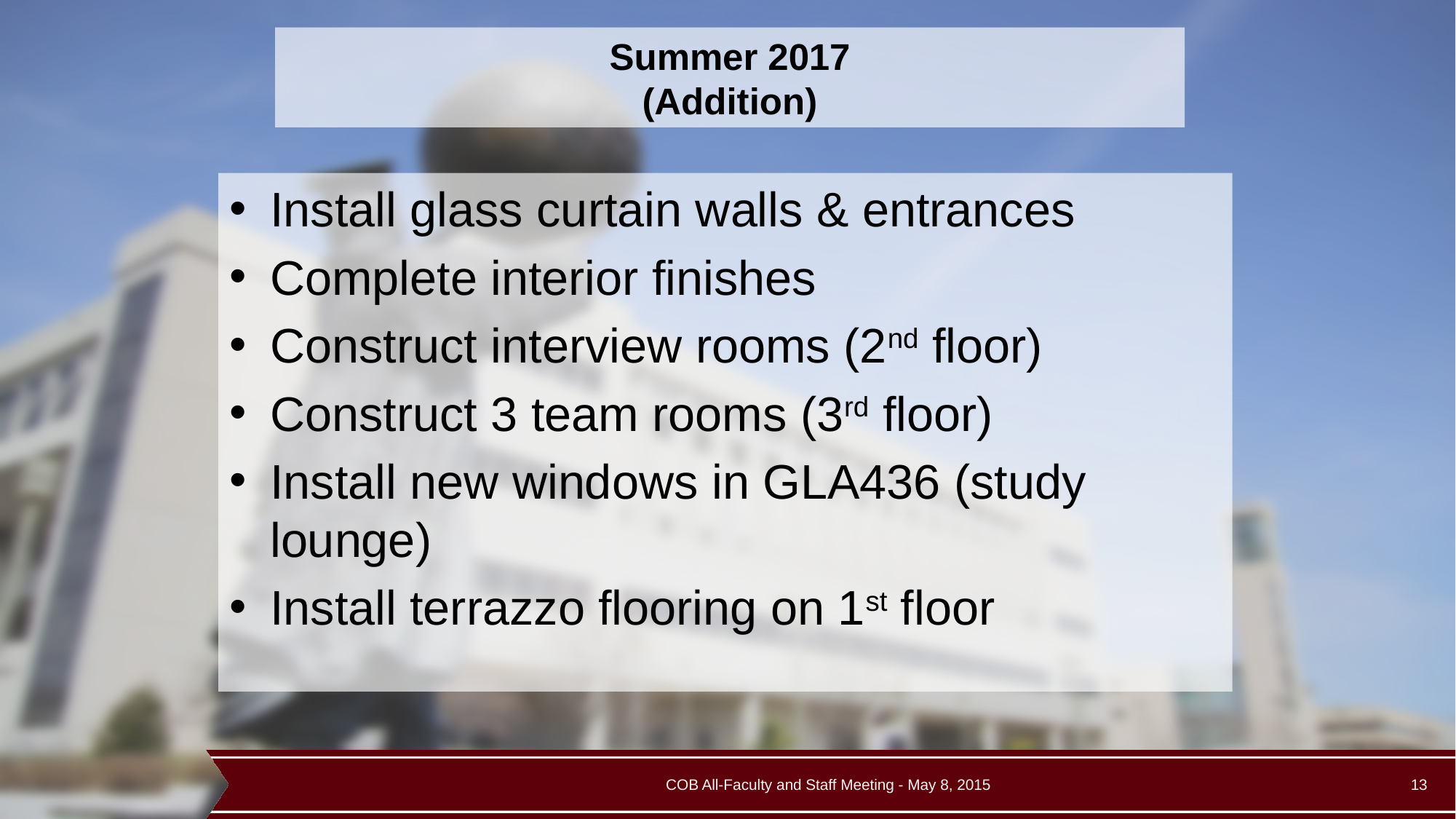

# Summer 2017 (Addition)
Install glass curtain walls & entrances
Complete interior finishes
Construct interview rooms (2nd floor)
Construct 3 team rooms (3rd floor)
Install new windows in GLA436 (study lounge)
Install terrazzo flooring on 1st floor
COB All-Faculty and Staff Meeting - May 8, 2015
13